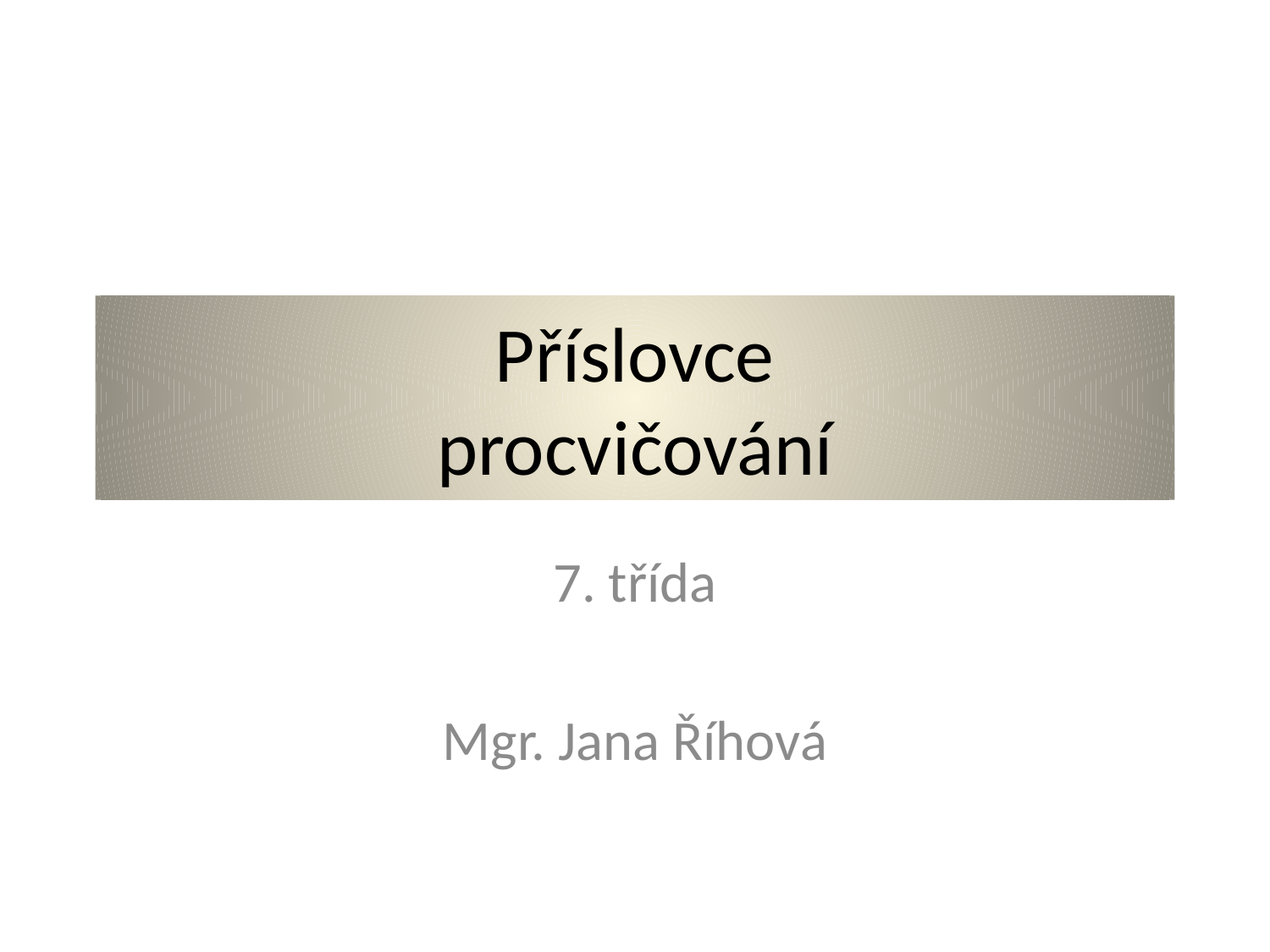

# Příslovce procvičování
7. třída

Mgr. Jana Říhová